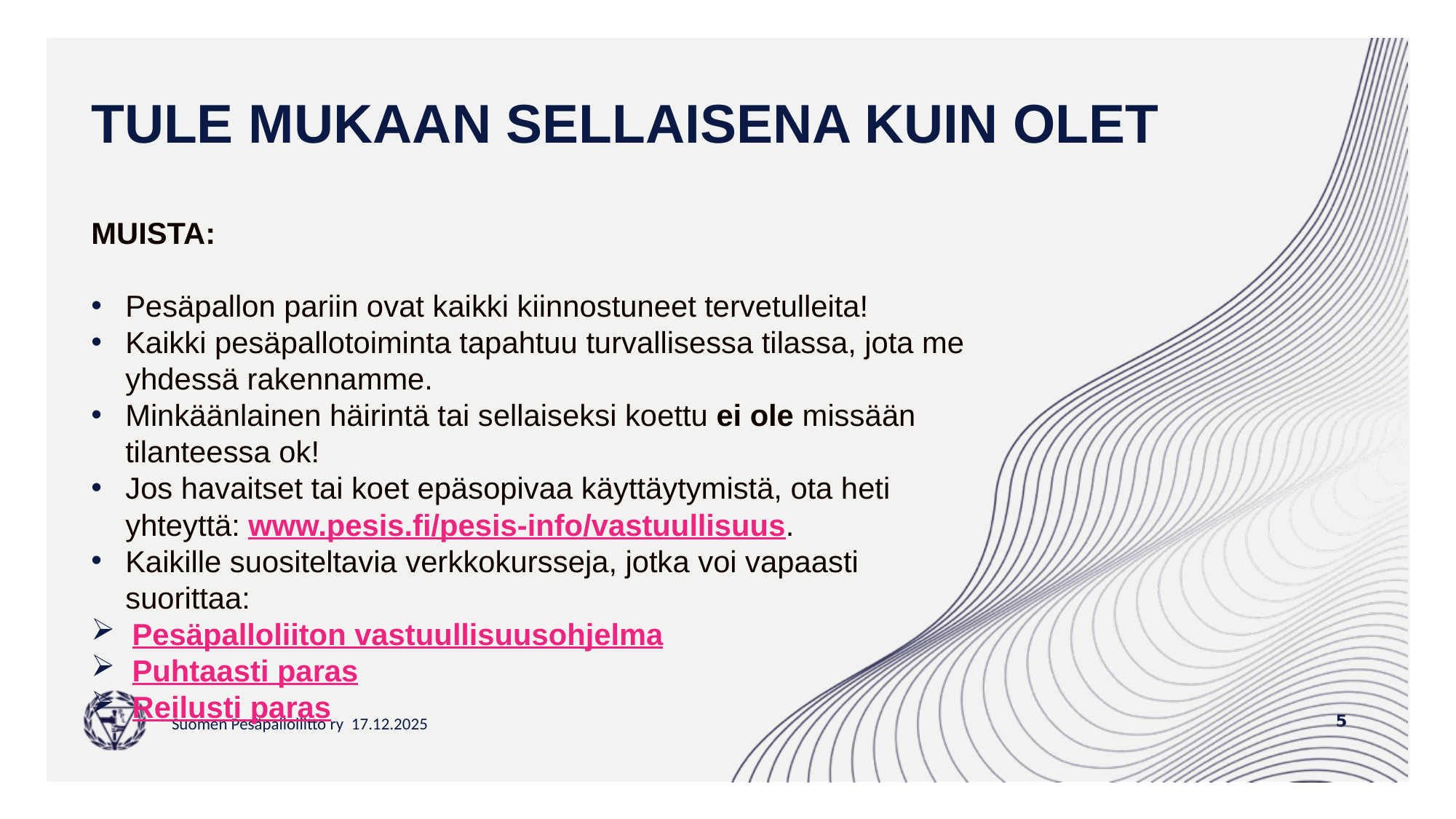

# TULE MUKAAN SELLAISENA KUIN OLET
MUISTA:
Pesäpallon pariin ovat kaikki kiinnostuneet tervetulleita!
Kaikki pesäpallotoiminta tapahtuu turvallisessa tilassa, jota me yhdessä rakennamme.
Minkäänlainen häirintä tai sellaiseksi koettu ei ole missään tilanteessa ok!
Jos havaitset tai koet epäsopivaa käyttäytymistä, ota heti yhteyttä: www.pesis.fi/pesis-info/vastuullisuus.
Kaikille suositeltavia verkkokursseja, jotka voi vapaasti suorittaa:
Pesäpalloliiton vastuullisuusohjelma
Puhtaasti paras
Reilusti paras
5